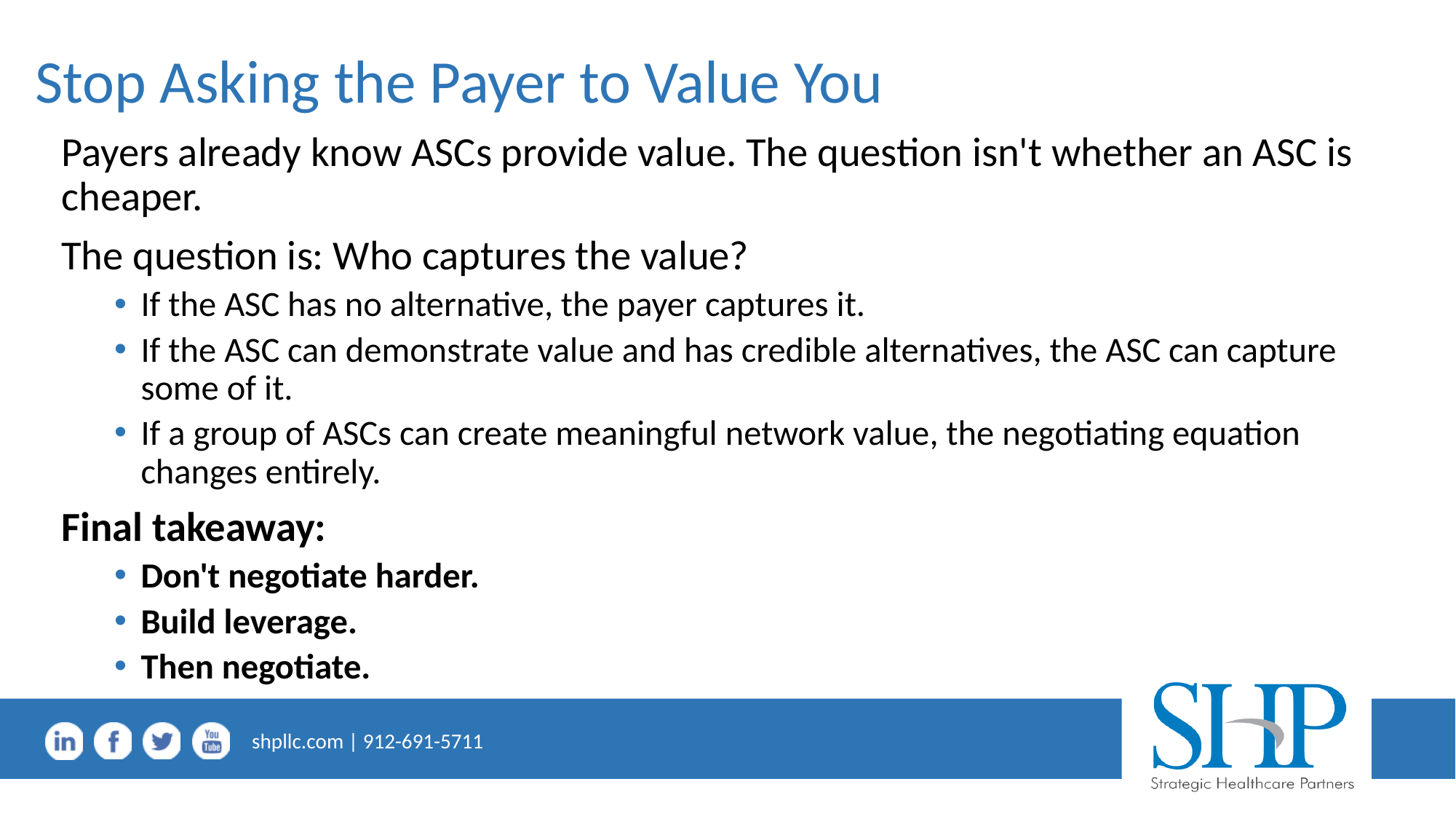

# Stop Asking the Payer to Value You
Payers already know ASCs provide value. The question isn't whether an ASC is cheaper.
The question is: Who captures the value?
If the ASC has no alternative, the payer captures it.
If the ASC can demonstrate value and has credible alternatives, the ASC can capture some of it.
If a group of ASCs can create meaningful network value, the negotiating equation changes entirely.
Final takeaway:
Don't negotiate harder.
Build leverage.
Then negotiate.